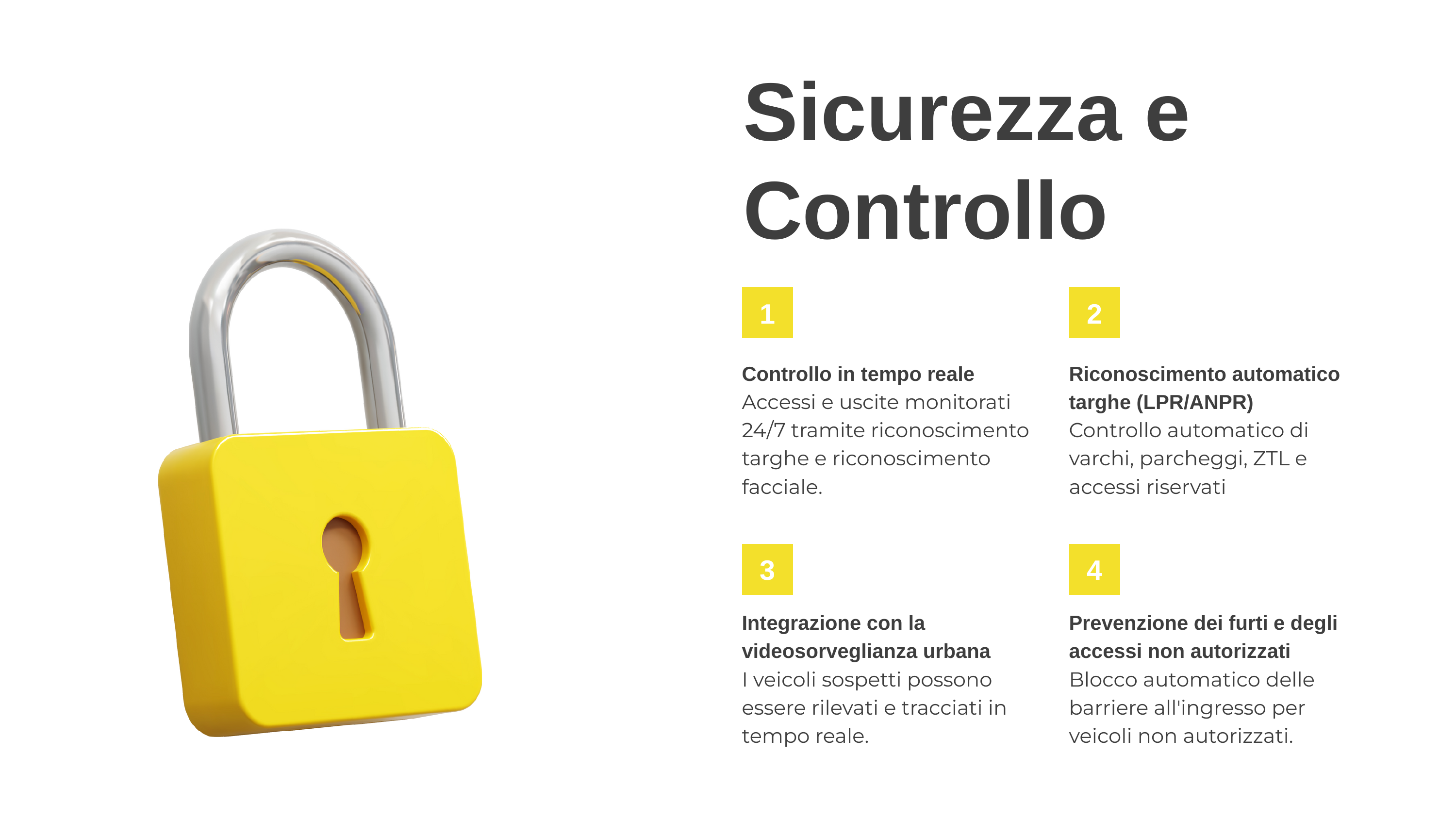

Sicurezza e Controllo

1

2
Controllo in tempo reale
Accessi e uscite monitorati 24/7 tramite riconoscimento targhe e riconoscimento facciale.

Riconoscimento automatico targhe (LPR/ANPR)
Controllo automatico di varchi, parcheggi, ZTL e accessi riservati

3

4
Integrazione con la videosorveglianza urbana
I veicoli sospetti possono essere rilevati e tracciati in tempo reale.
Prevenzione dei furti e degli accessi non autorizzati
Blocco automatico delle barriere all'ingresso per veicoli non autorizzati.